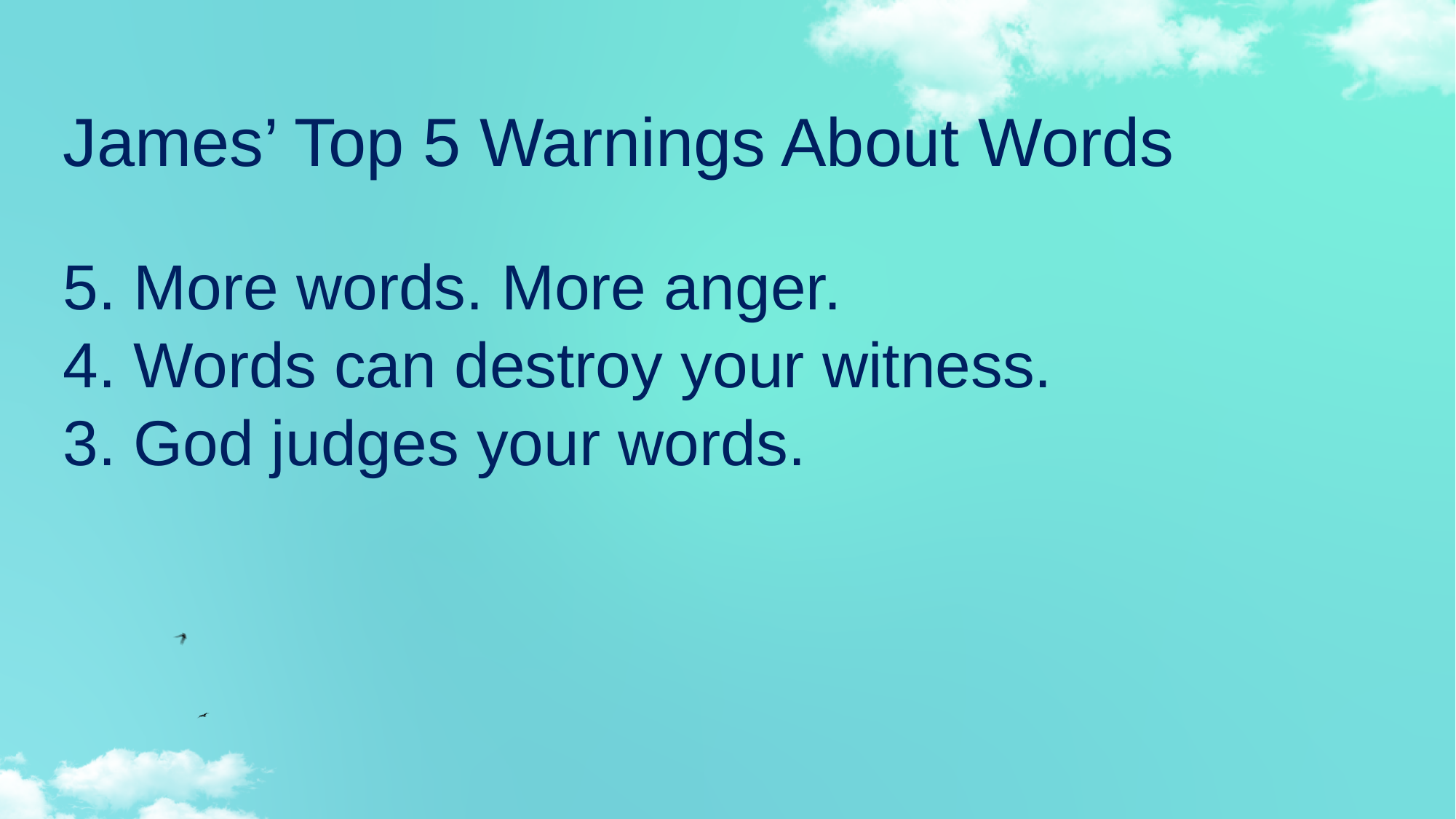

James’ Top 5 Warnings About Words

5. More words. More anger.
4. Words can destroy your witness.
3. God judges your words.